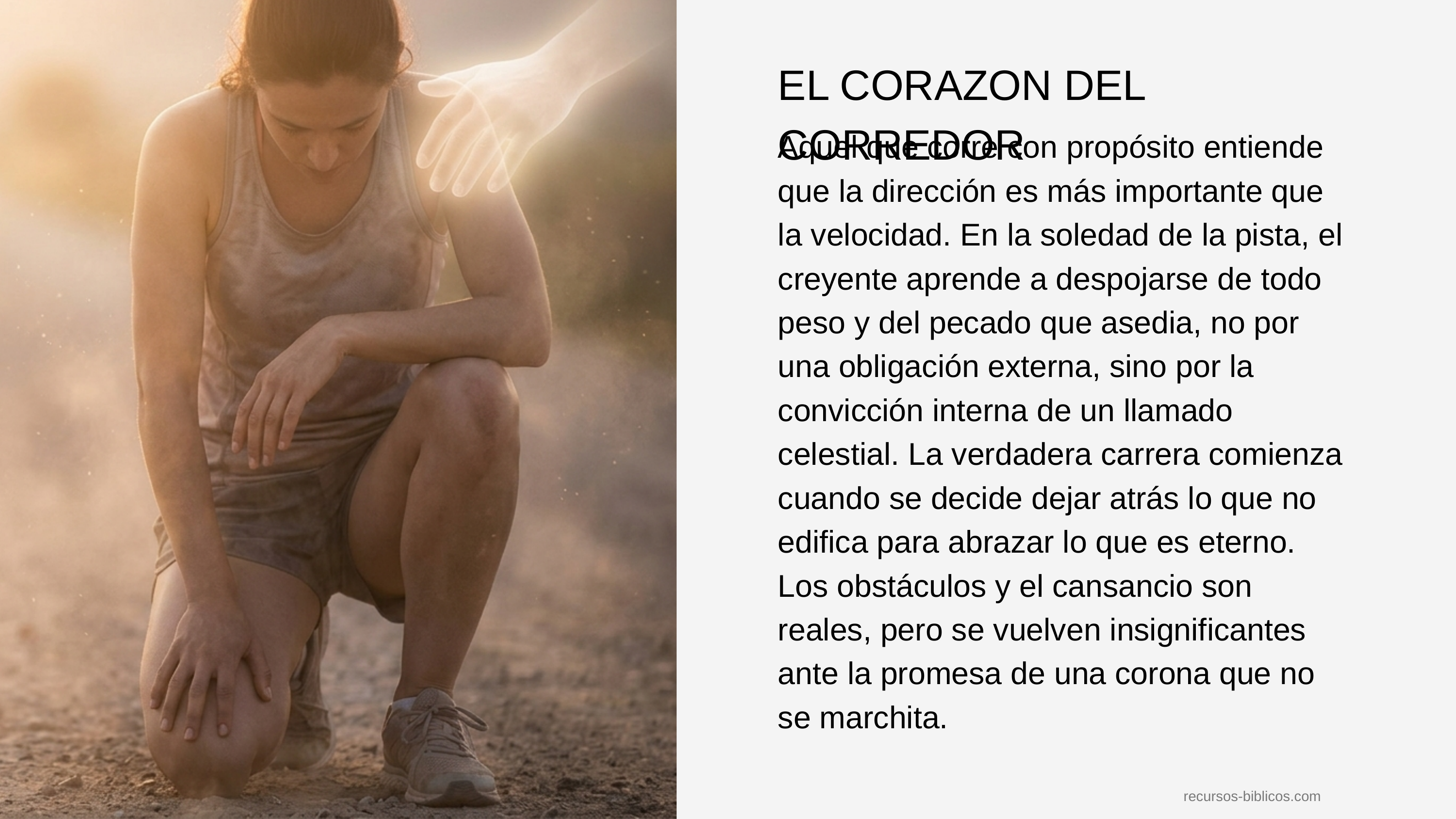

EL CORAZON DEL CORREDOR
Aquel que corre con propósito entiende que la dirección es más importante que la velocidad. En la soledad de la pista, el creyente aprende a despojarse de todo peso y del pecado que asedia, no por una obligación externa, sino por la convicción interna de un llamado celestial. La verdadera carrera comienza cuando se decide dejar atrás lo que no edifica para abrazar lo que es eterno. Los obstáculos y el cansancio son reales, pero se vuelven insignificantes ante la promesa de una corona que no se marchita.
recursos-biblicos.com